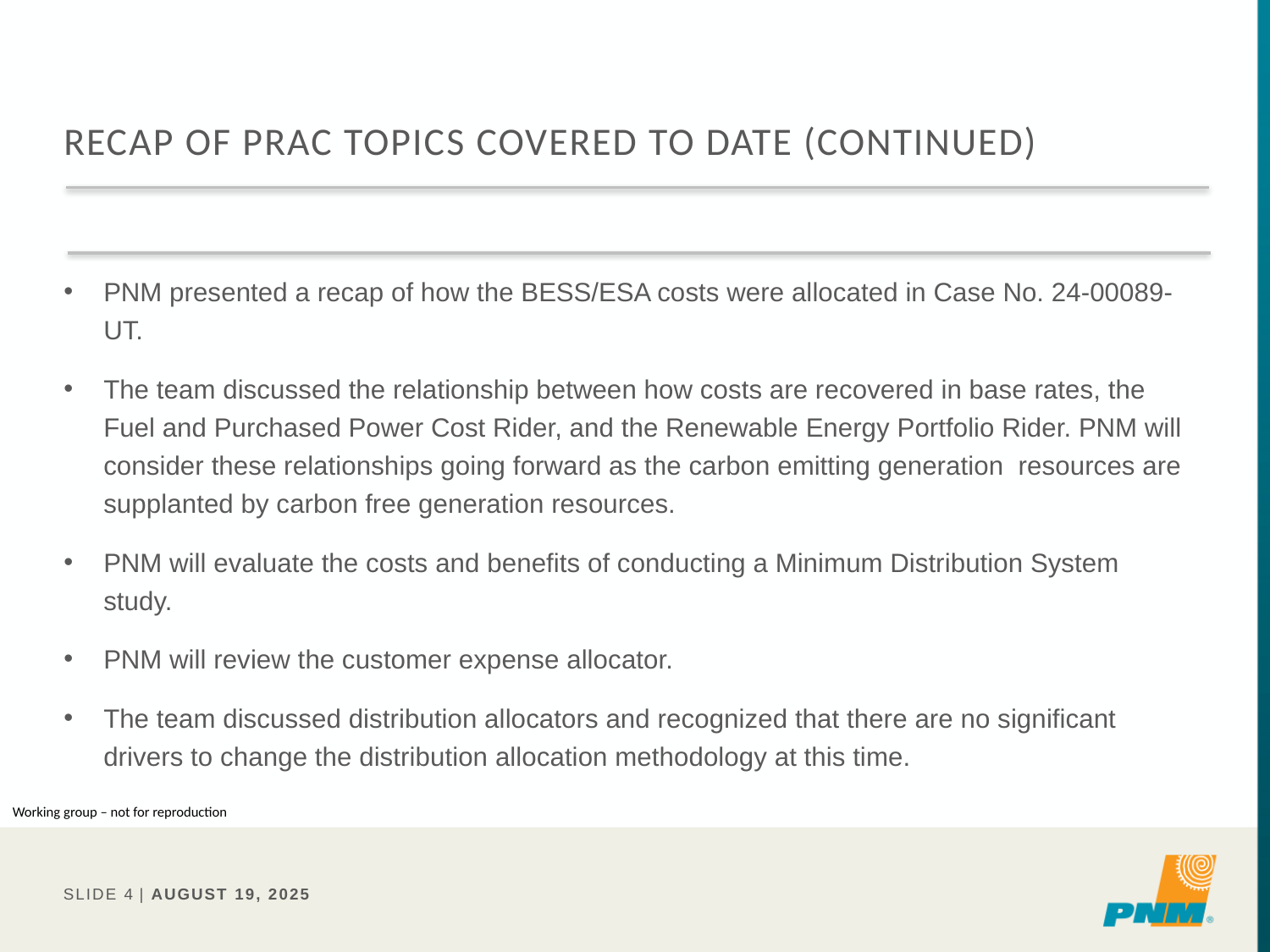

# Recap of PRAC topics Covered to Date (continued)
PNM presented a recap of how the BESS/ESA costs were allocated in Case No. 24-00089-UT.
The team discussed the relationship between how costs are recovered in base rates, the Fuel and Purchased Power Cost Rider, and the Renewable Energy Portfolio Rider. PNM will consider these relationships going forward as the carbon emitting generation  resources are supplanted by carbon free generation resources.
PNM will evaluate the costs and benefits of conducting a Minimum Distribution System study.
PNM will review the customer expense allocator.
The team discussed distribution allocators and recognized that there are no significant drivers to change the distribution allocation methodology at this time.
Working group – not for reproduction